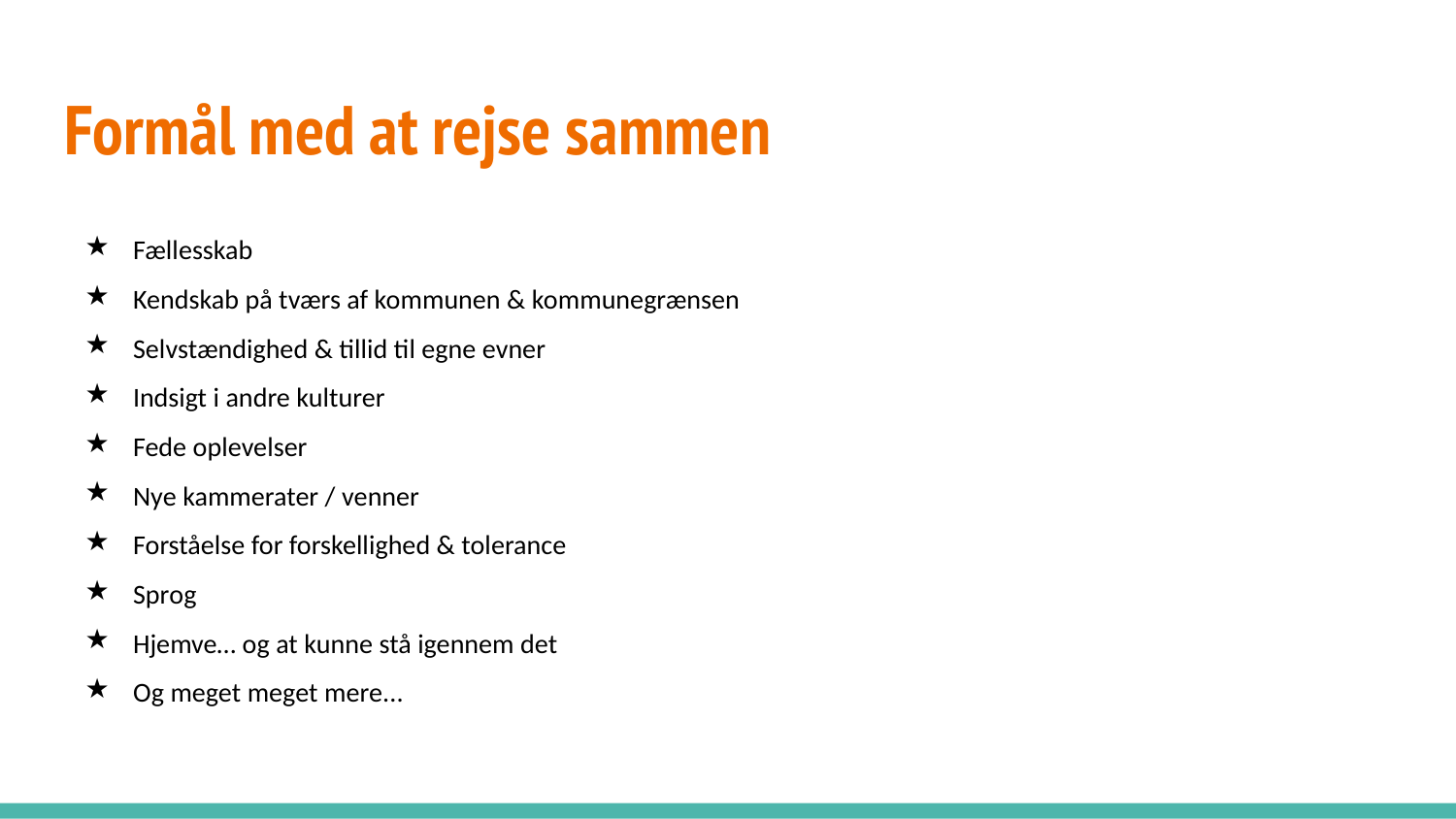

# Formål med at rejse sammen
Fællesskab
Kendskab på tværs af kommunen & kommunegrænsen
Selvstændighed & tillid til egne evner
Indsigt i andre kulturer
Fede oplevelser
Nye kammerater / venner
Forståelse for forskellighed & tolerance
Sprog
Hjemve… og at kunne stå igennem det
Og meget meget mere...